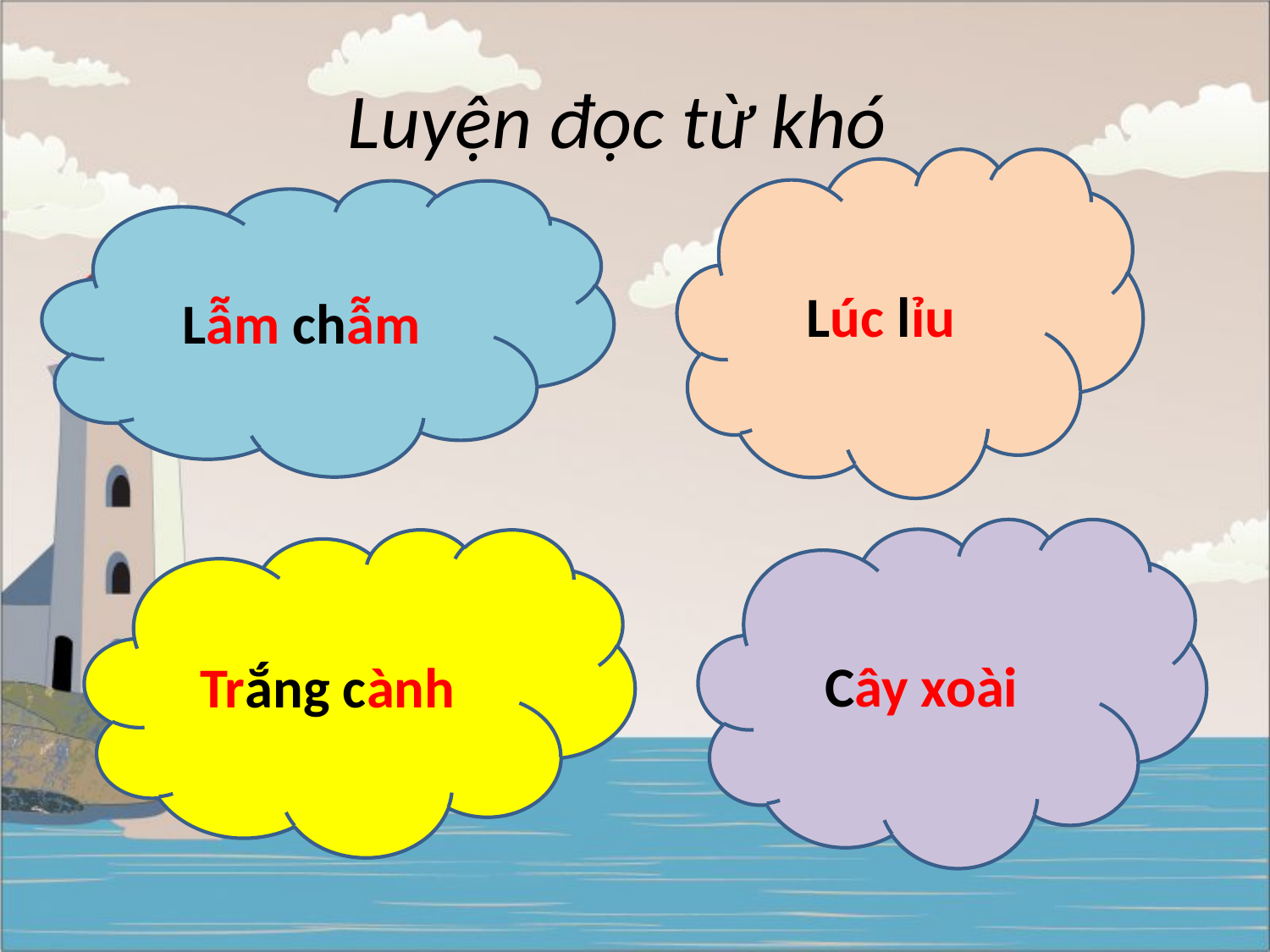

# Luyện đọc từ khó
Lúc lỉu
Lẫm chẫm
Cây xoài
  Trắng cành